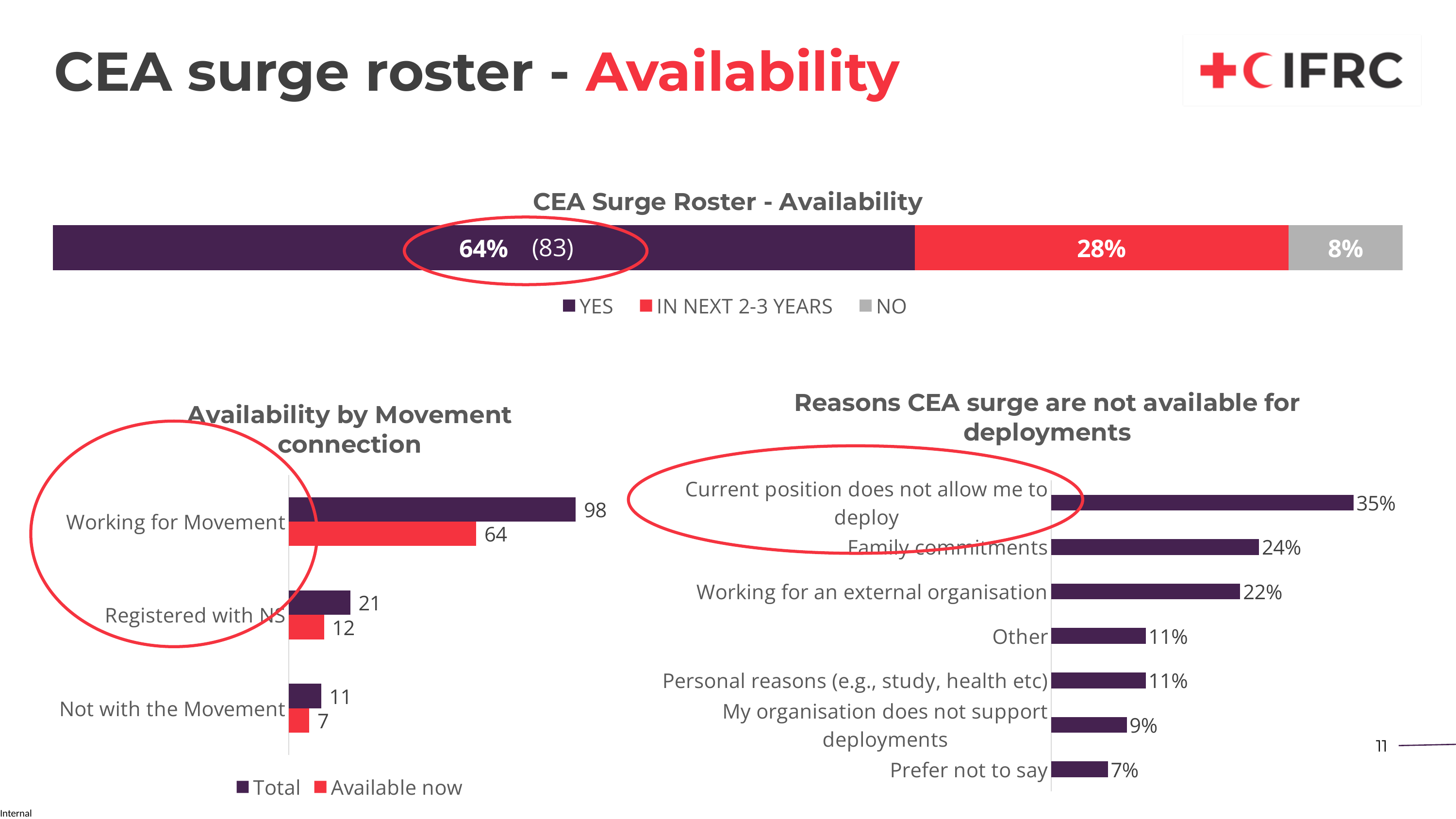

CEA surge roster - Availability

### Chart: CEA Surge Roster - Availability

| Category | YES | IN NEXT 2-3 YEARS | NO |
|---|---|---|---|
| % | 0.6384615384615384 | 0.27692307692307694 | 0.08461538461538462 |
(83)

### Chart: Availability by Movement connection

| Category | Available now | Total |
|---|---|---|
| Not with the Movement | 7.0 | 11.0 |
| Registered with NS | 12.0 | 21.0 |
| Working for Movement | 64.0 | 98.0 |

### Chart: Reasons CEA surge are not available for deployments

| Category | %  |
|---|---|
| Prefer not to say | 0.06521739130434782 |
| My organisation does not support deployments | 0.08695652173913043 |
| Personal reasons (e.g., study, health etc) | 0.10869565217391304 |
| Other | 0.10869565217391304 |
| Working for an external organisation | 0.21739130434782608 |
| Family commitments | 0.2391304347826087 |
| Current position does not allow me to deploy | 0.34782608695652173 |